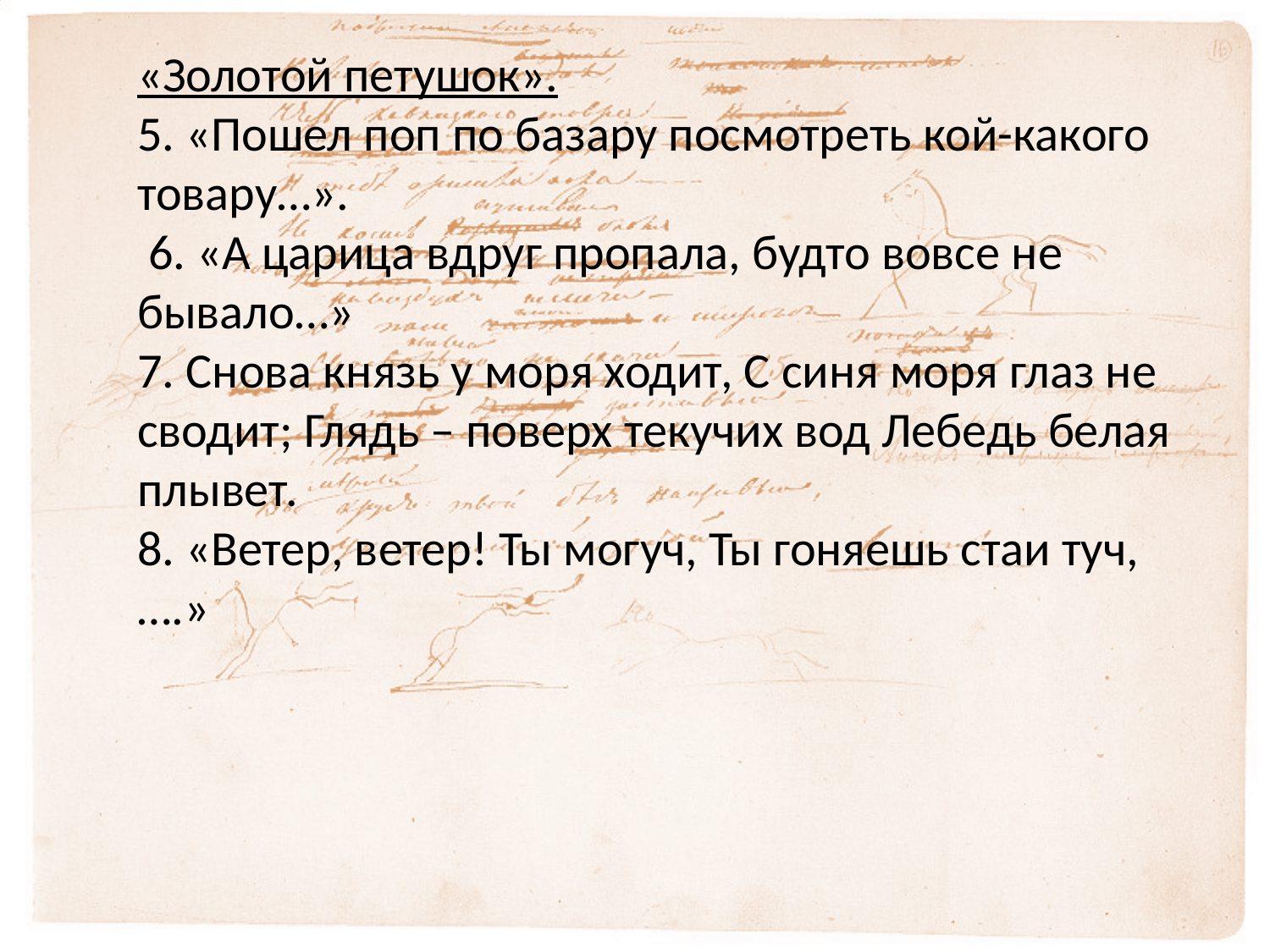

«Золотой петушок».
5. «Пошел поп по базару посмотреть кой-какого товару…».
 6. «А царица вдруг пропала, будто вовсе не бывало…»
7. Снова князь у моря ходит, С синя моря глаз не сводит; Глядь – поверх текучих вод Лебедь белая плывет.
8. «Ветер, ветер! Ты могуч, Ты гоняешь стаи туч, ….»